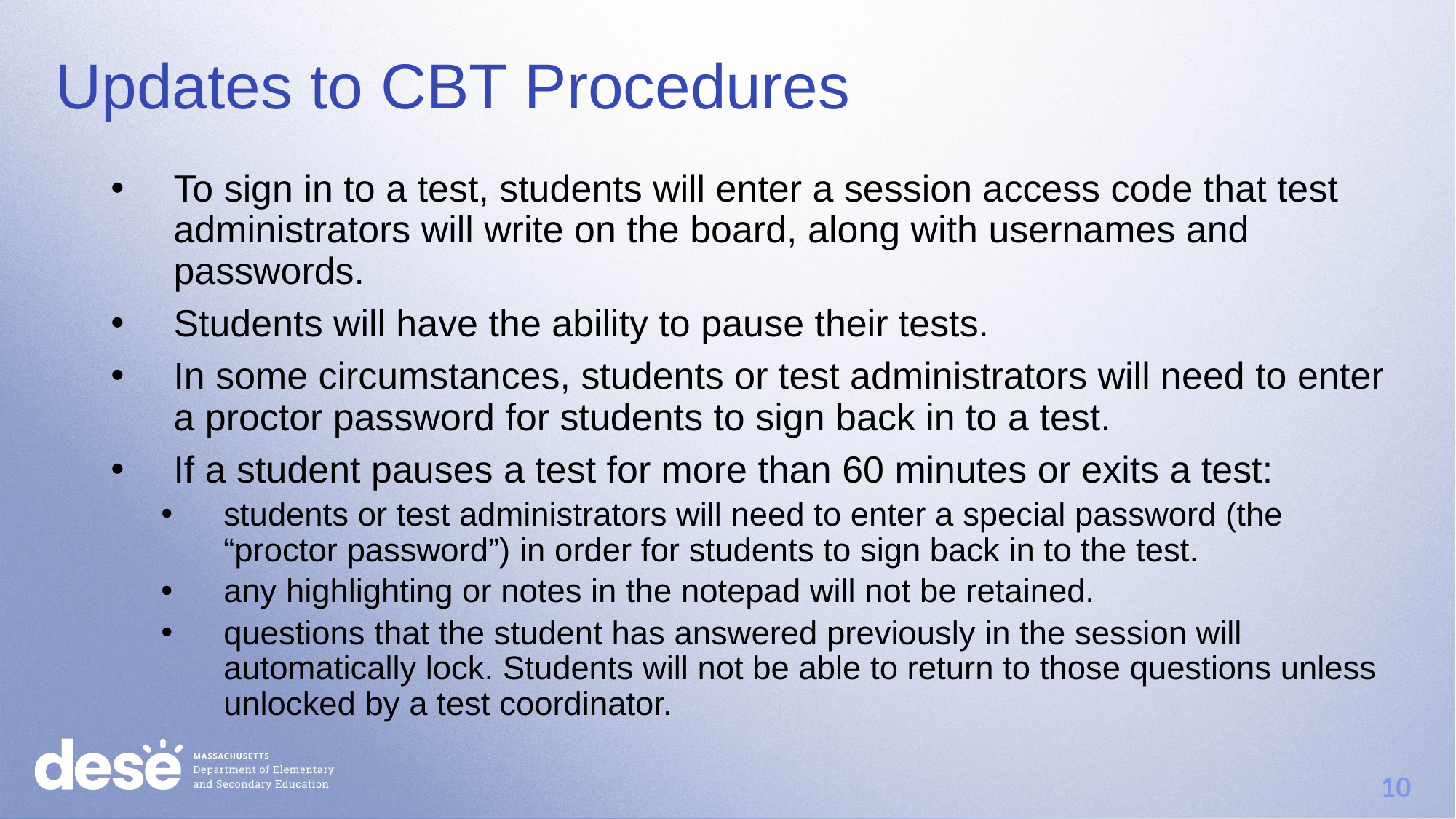

# Updates to CBT Procedures
To sign in to a test, students will enter a session access code that test administrators will write on the board, along with usernames and passwords.
Students will have the ability to pause their tests.
In some circumstances, students or test administrators will need to enter a proctor password for students to sign back in to a test.
If a student pauses a test for more than 60 minutes or exits a test:
students or test administrators will need to enter a special password (the “proctor password”) in order for students to sign back in to the test.
any highlighting or notes in the notepad will not be retained.
questions that the student has answered previously in the session will automatically lock. Students will not be able to return to those questions unless unlocked by a test coordinator.